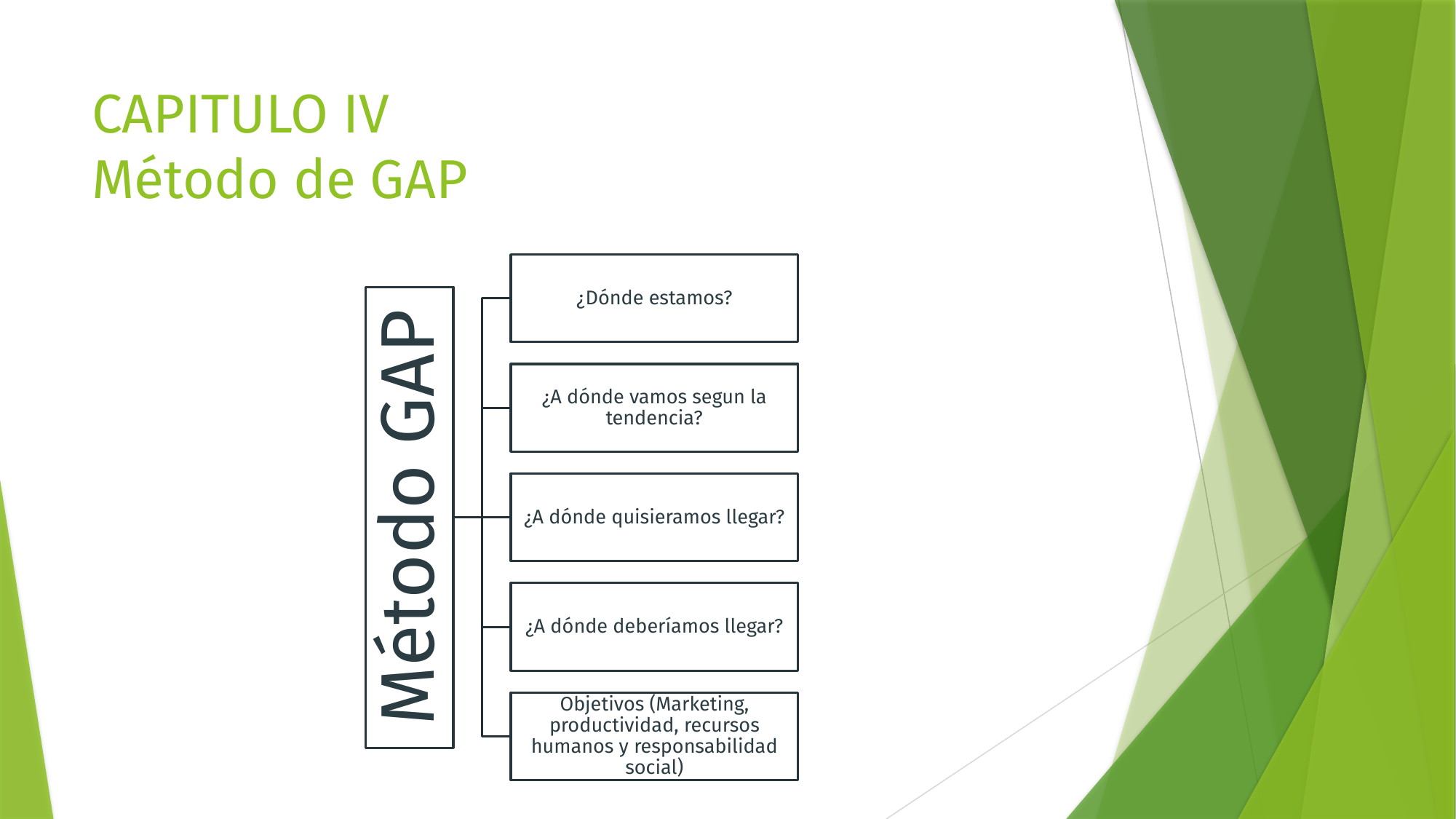

# CAPITULO IV Método de GAP

Método GAP
¿Dónde estamos?
¿A dónde vamos segun la tendencia?
¿A dónde quisieramos llegar?
¿A dónde deberíamos llegar?
Objetivos (Marketing, productividad, recursos humanos y responsabilidad social)